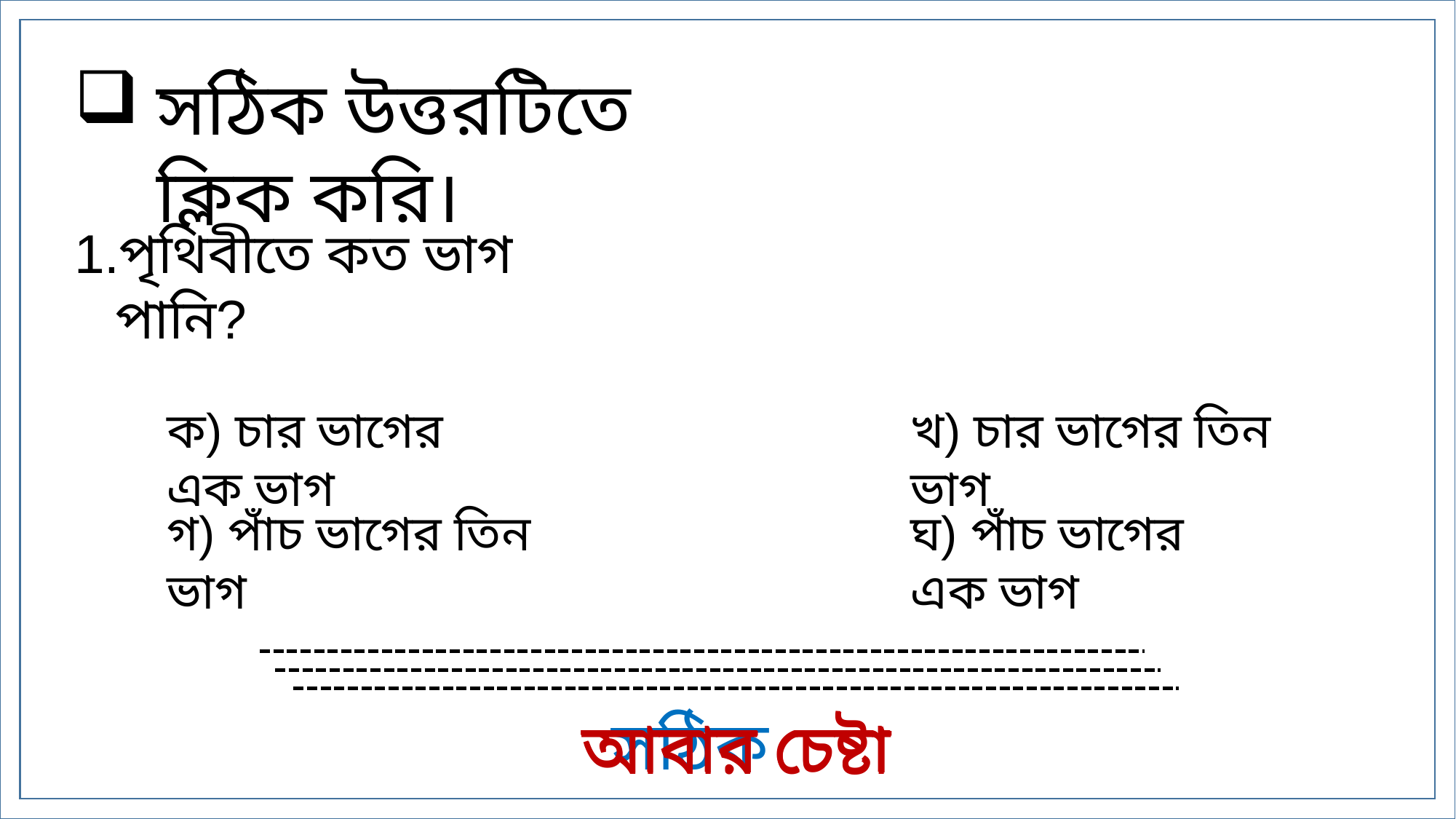

সঠিক উত্তরটিতে ক্লিক করি।
পৃথিবীতে কত ভাগ পানি?
ক) চার ভাগের এক ভাগ
খ) চার ভাগের তিন ভাগ
ঘ) পাঁচ ভাগের এক ভাগ
গ) পাঁচ ভাগের তিন ভাগ
সঠিক হয়েছে
 আবার চেষ্টা কর
 আবার চেষ্টা কর
 আবার চেষ্টা কর